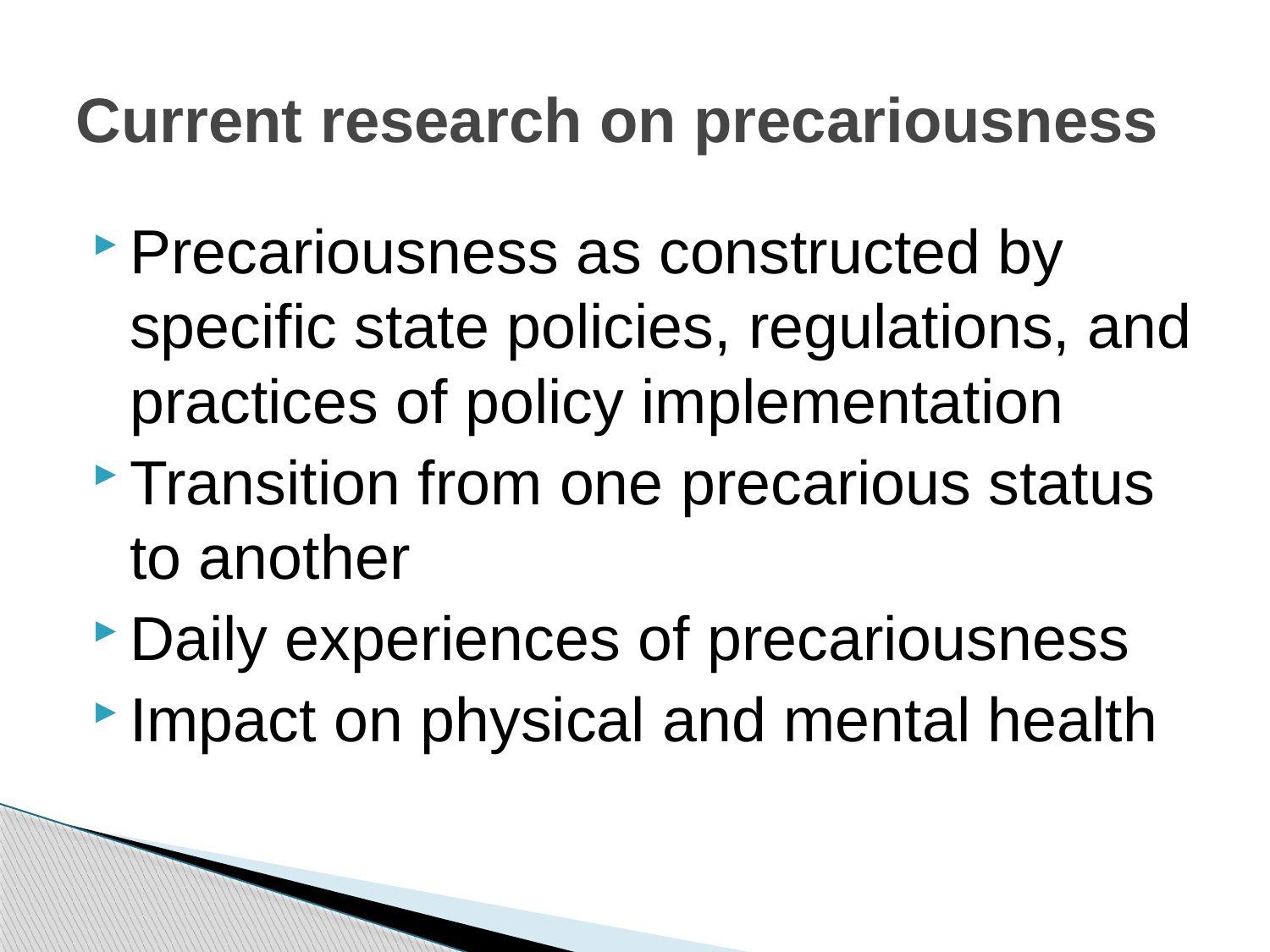

# Current research on precariousness
Precariousness as constructed by specific state policies, regulations, and practices of policy implementation
Transition from one precarious status to another
Daily experiences of precariousness
Impact on physical and mental health